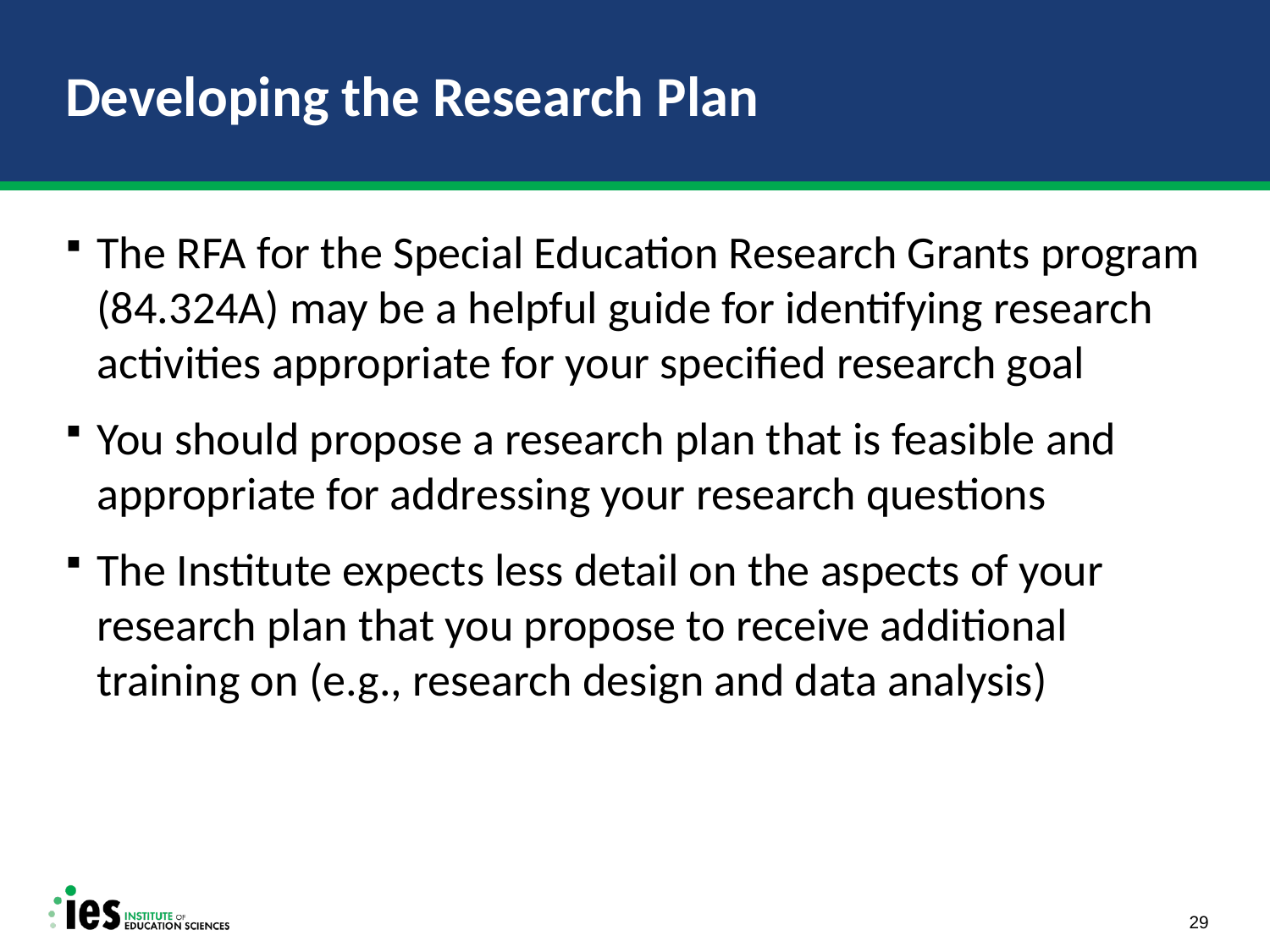

# Developing the Research Plan
The RFA for the Special Education Research Grants program (84.324A) may be a helpful guide for identifying research activities appropriate for your specified research goal
You should propose a research plan that is feasible and appropriate for addressing your research questions
The Institute expects less detail on the aspects of your research plan that you propose to receive additional training on (e.g., research design and data analysis)